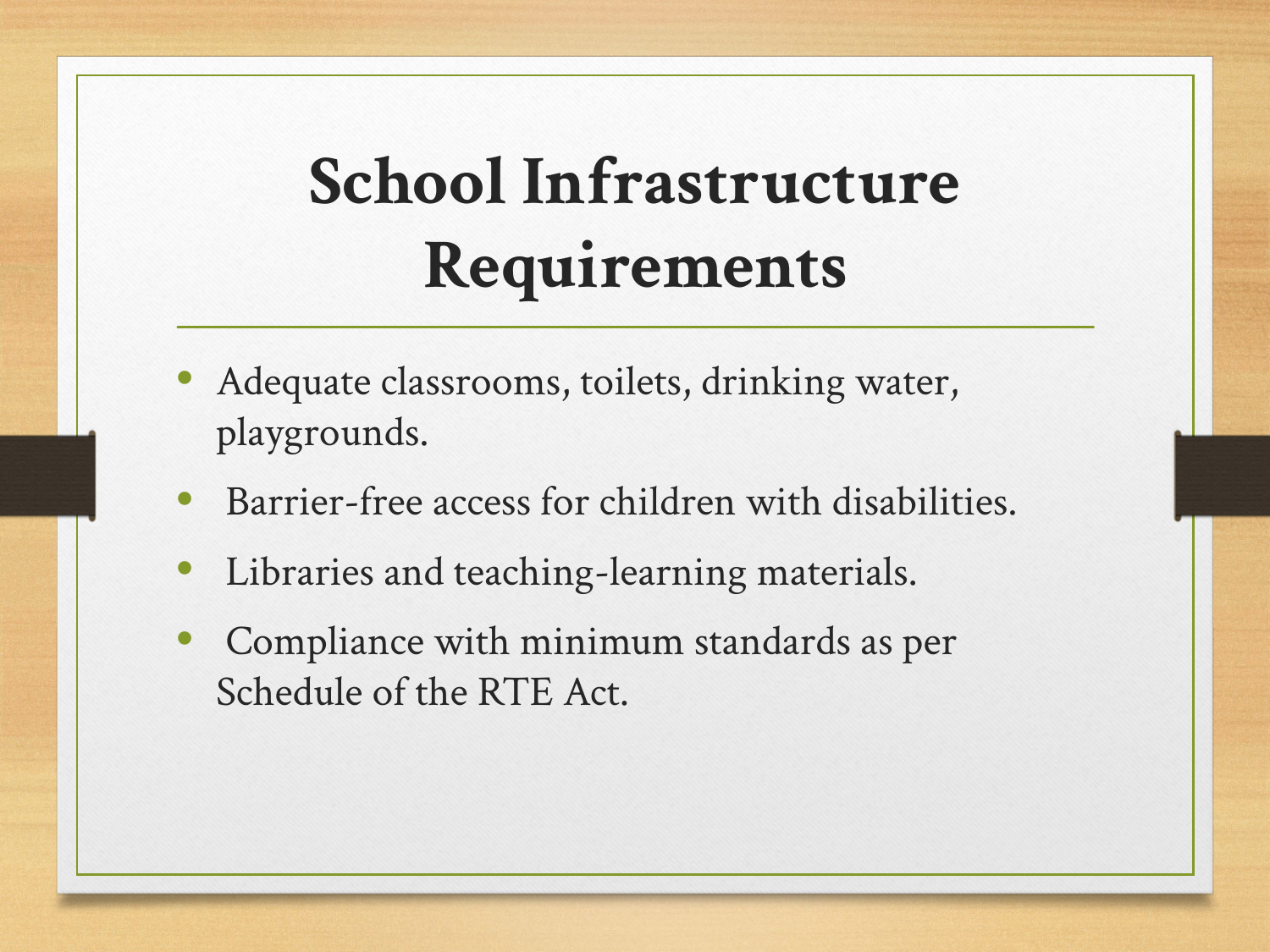

# School Infrastructure Requirements
Adequate classrooms, toilets, drinking water, playgrounds.
 Barrier-free access for children with disabilities.
 Libraries and teaching-learning materials.
 Compliance with minimum standards as per Schedule of the RTE Act.